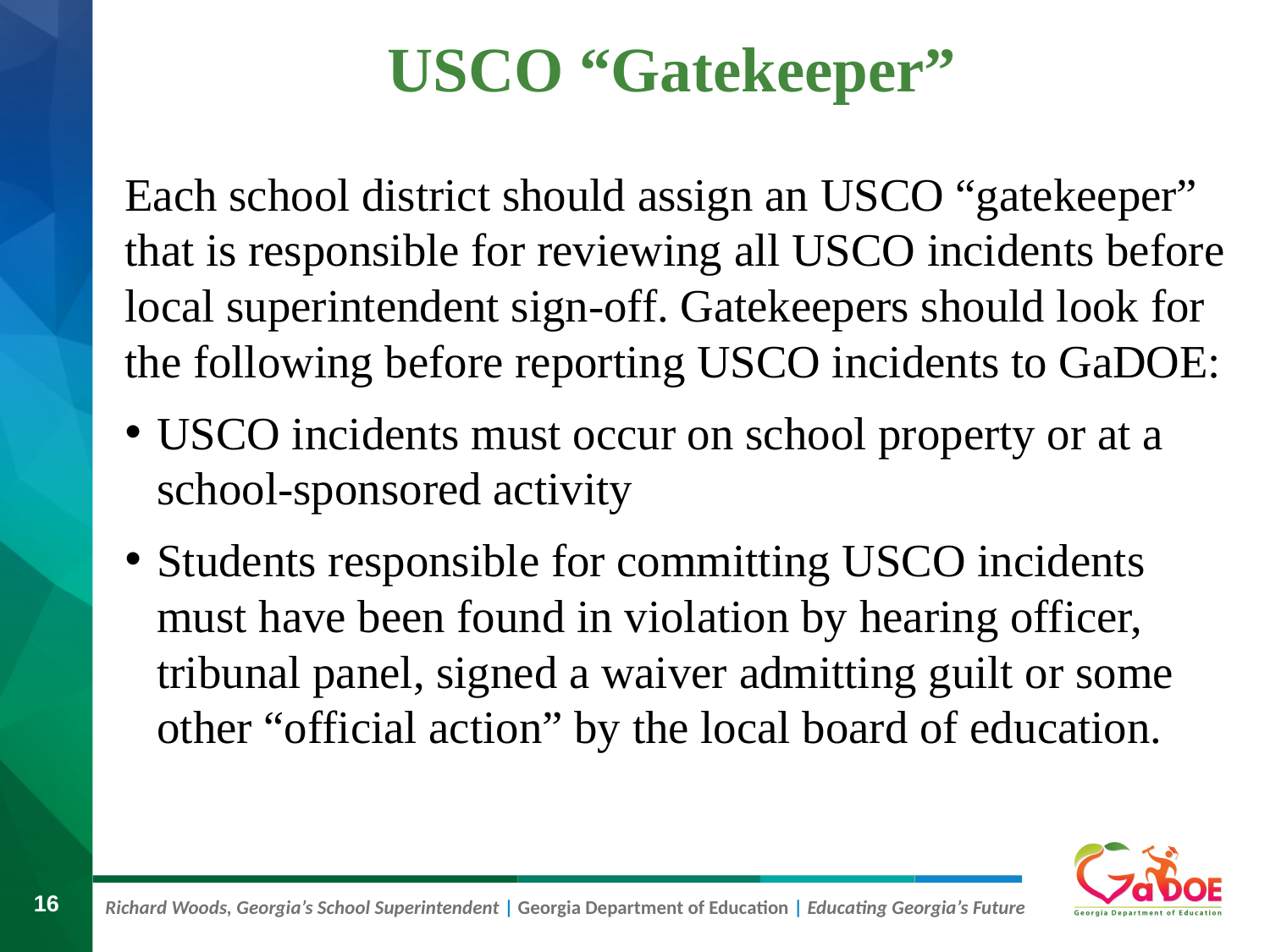

# USCO “Gatekeeper”
Each school district should assign an USCO “gatekeeper” that is responsible for reviewing all USCO incidents before local superintendent sign-off. Gatekeepers should look for the following before reporting USCO incidents to GaDOE:
USCO incidents must occur on school property or at a school-sponsored activity
Students responsible for committing USCO incidents must have been found in violation by hearing officer, tribunal panel, signed a waiver admitting guilt or some other “official action” by the local board of education.